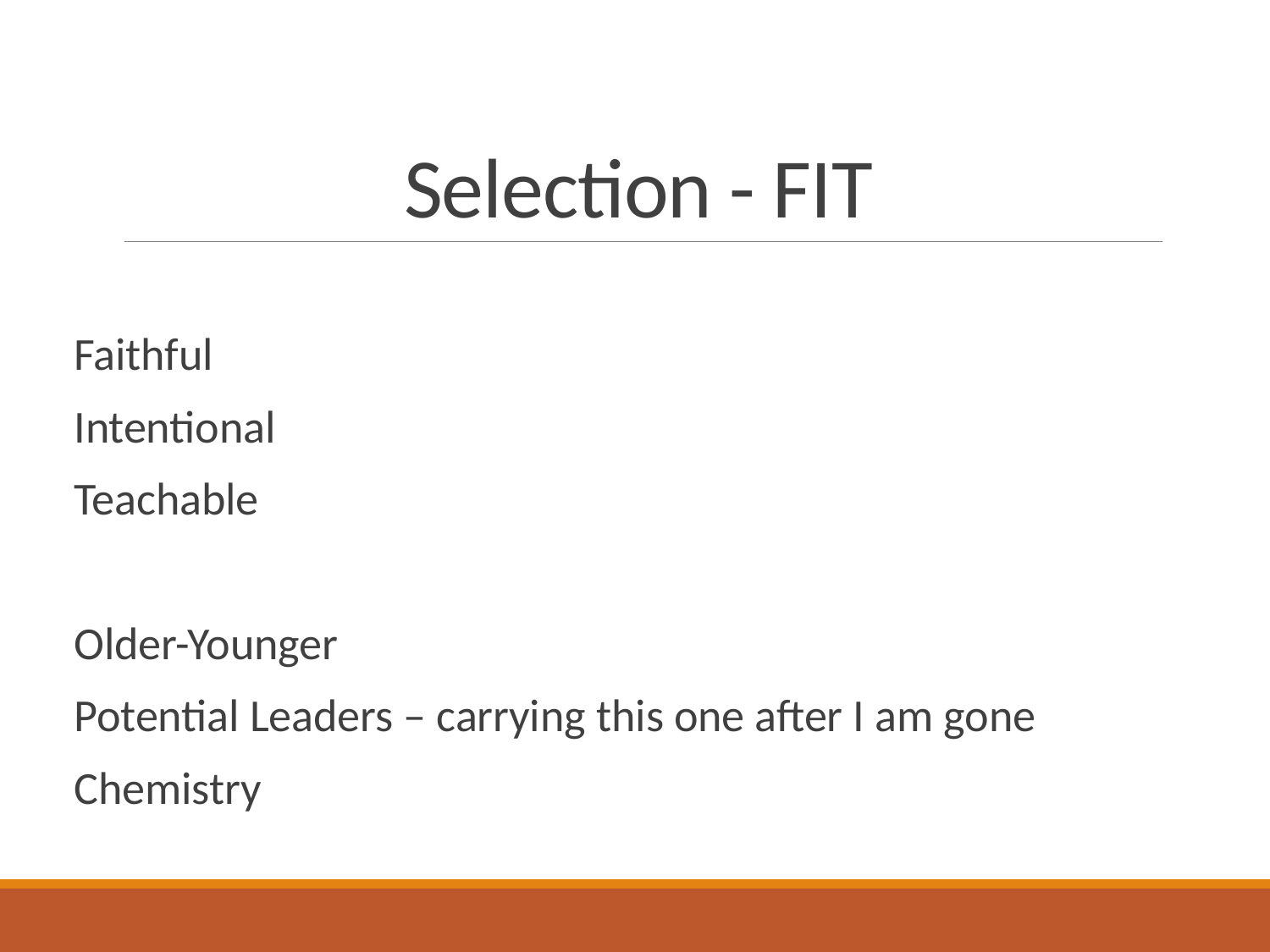

# Selection - FIT
Faithful
Intentional
Teachable

Older-Younger
Potential Leaders – carrying this one after I am gone
Chemistry